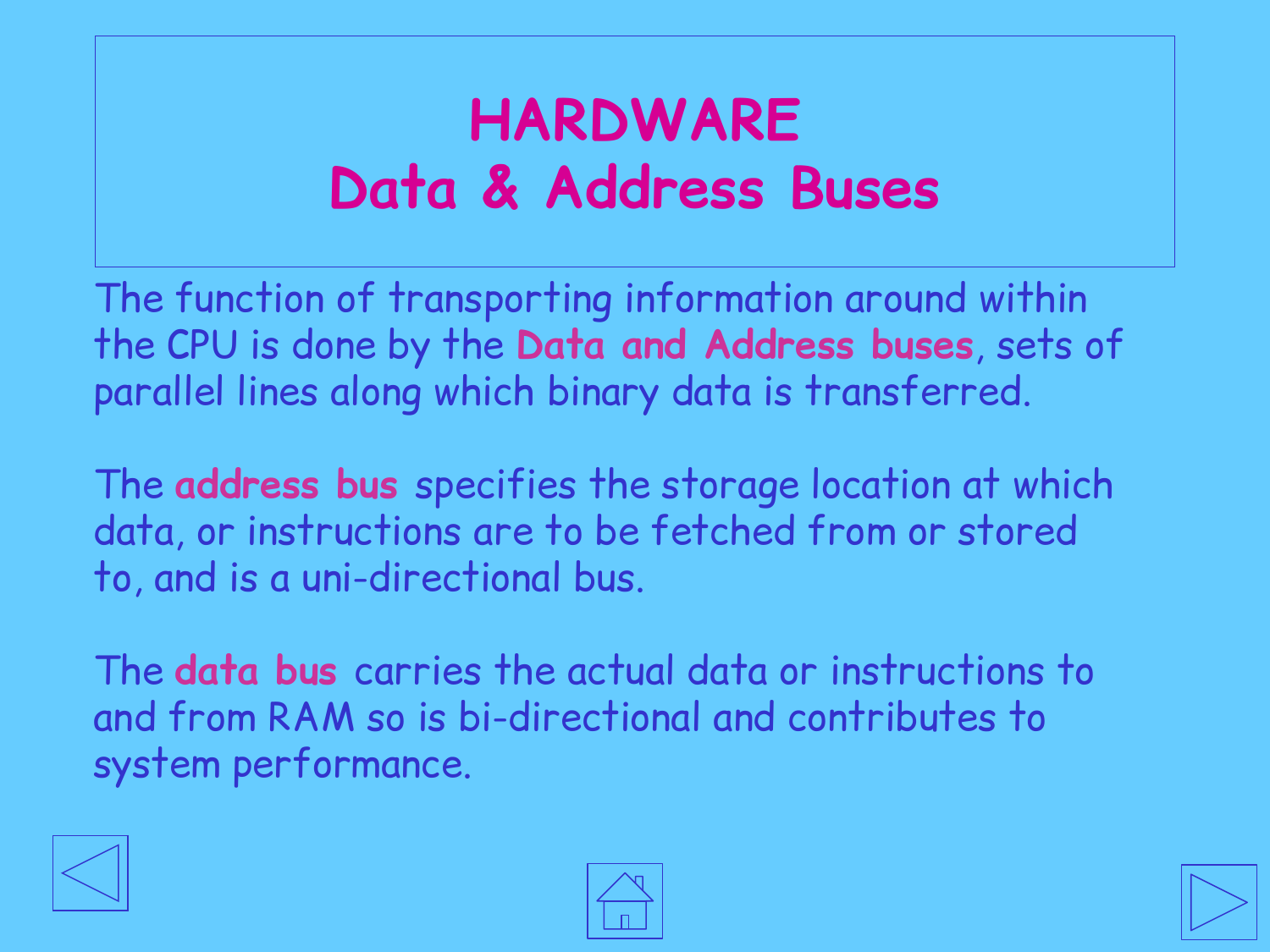

# HARDWARE Data & Address Buses

The function of transporting information around within the CPU is done by the Data and Address buses, sets of parallel lines along which binary data is transferred.

The address bus specifies the storage location at which data, or instructions are to be fetched from or stored to, and is a uni-directional bus.

The data bus carries the actual data or instructions to and from RAM so is bi-directional and contributes to system performance.